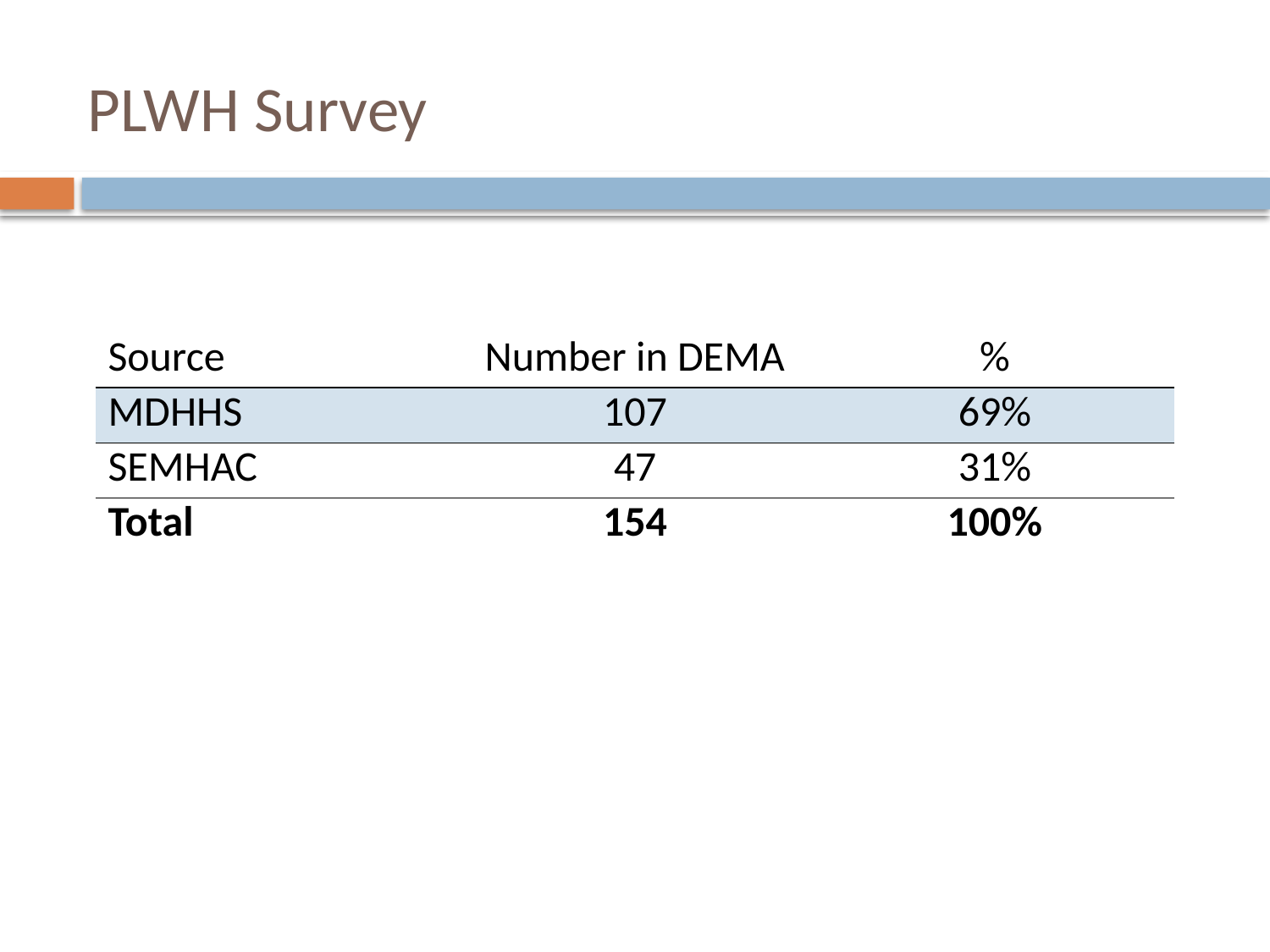

# PLWH Survey
| Source | Number in DEMA | % |
| --- | --- | --- |
| MDHHS | 107 | 69% |
| SEMHAC | 47 | 31% |
| Total | 154 | 100% |